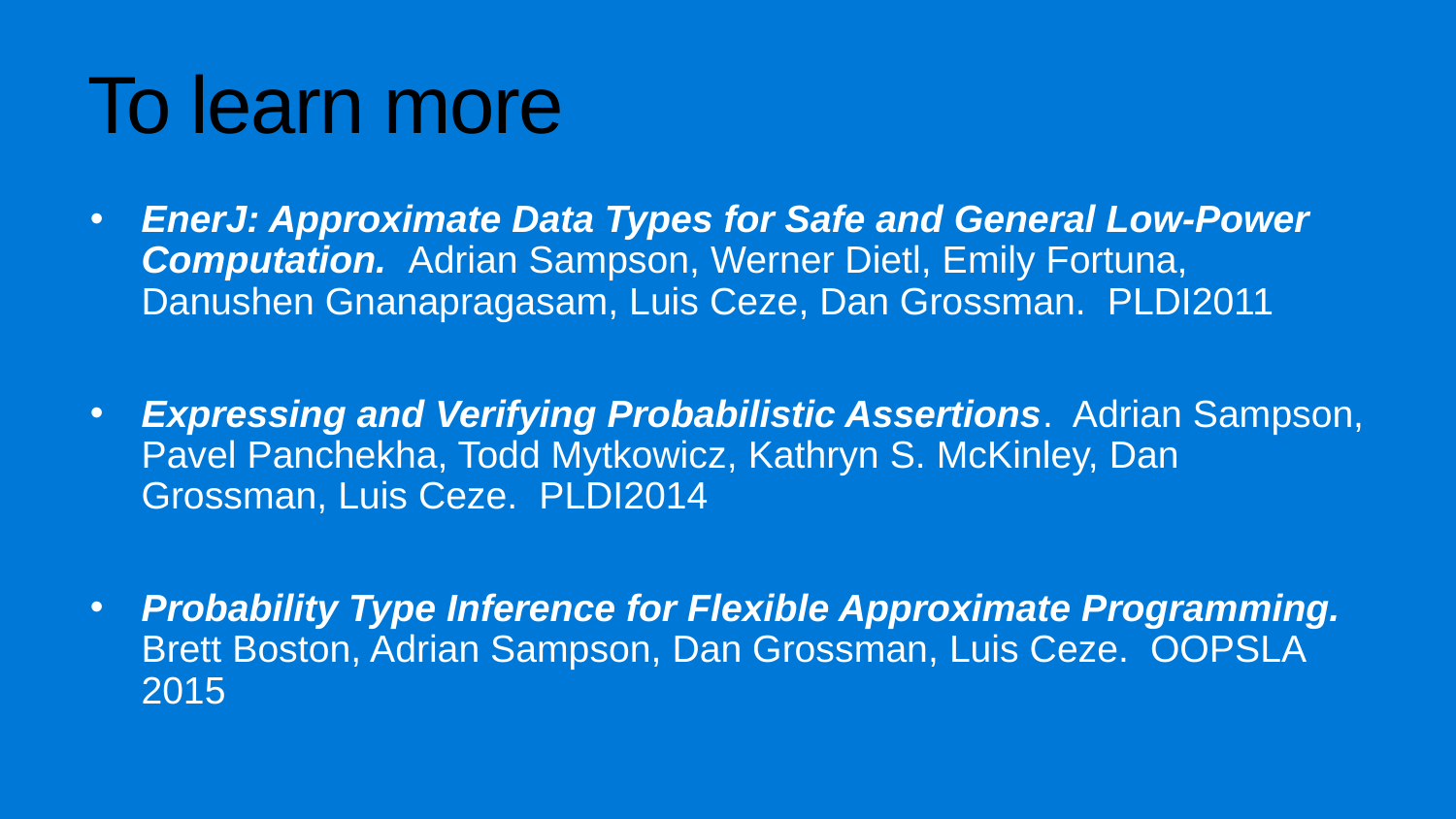

# To learn more
EnerJ: Approximate Data Types for Safe and General Low-Power Computation.  Adrian Sampson, Werner Dietl, Emily Fortuna, Danushen Gnanapragasam, Luis Ceze, Dan Grossman.  PLDI2011

Expressing and Verifying Probabilistic Assertions.  Adrian Sampson, Pavel Panchekha, Todd Mytkowicz, Kathryn S. McKinley, Dan Grossman, Luis Ceze.  PLDI2014

Probability Type Inference for Flexible Approximate Programming.  Brett Boston, Adrian Sampson, Dan Grossman, Luis Ceze.  OOPSLA 2015